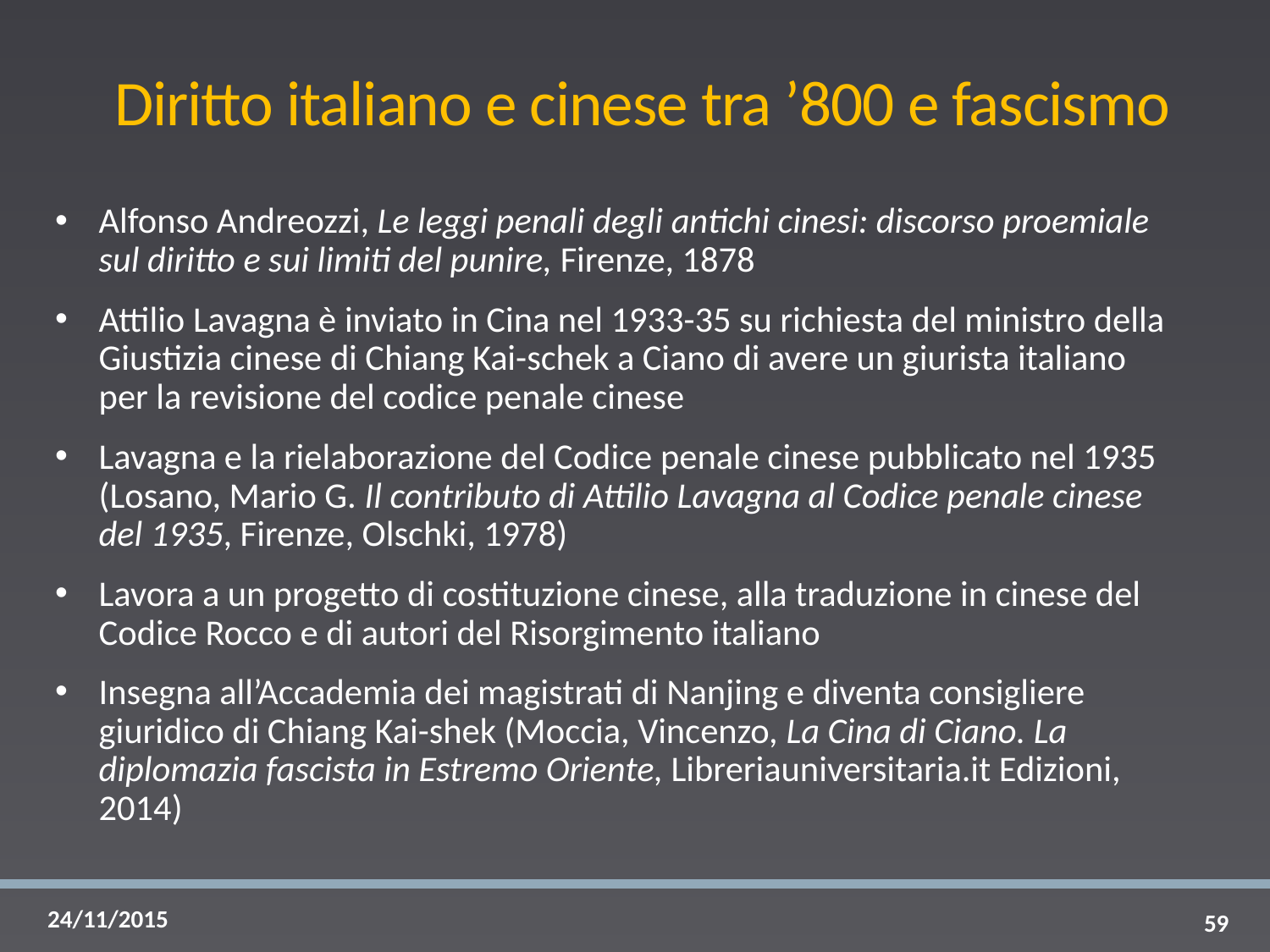

# Diritto italiano e cinese tra ’800 e fascismo
Alfonso Andreozzi, Le leggi penali degli antichi cinesi: discorso proemiale sul diritto e sui limiti del punire, Firenze, 1878
Attilio Lavagna è inviato in Cina nel 1933-35 su richiesta del ministro della Giustizia cinese di Chiang Kai-schek a Ciano di avere un giurista italiano per la revisione del codice penale cinese
Lavagna e la rielaborazione del Codice penale cinese pubblicato nel 1935 (Losano, Mario G. Il contributo di Attilio Lavagna al Codice penale cinese del 1935, Firenze, Olschki, 1978)
Lavora a un progetto di costituzione cinese, alla traduzione in cinese del Codice Rocco e di autori del Risorgimento italiano
Insegna all’Accademia dei magistrati di Nanjing e diventa consigliere giuridico di Chiang Kai-shek (Moccia, Vincenzo, La Cina di Ciano. La diplomazia fascista in Estremo Oriente, Libreriauniversitaria.it Edizioni, 2014)
59